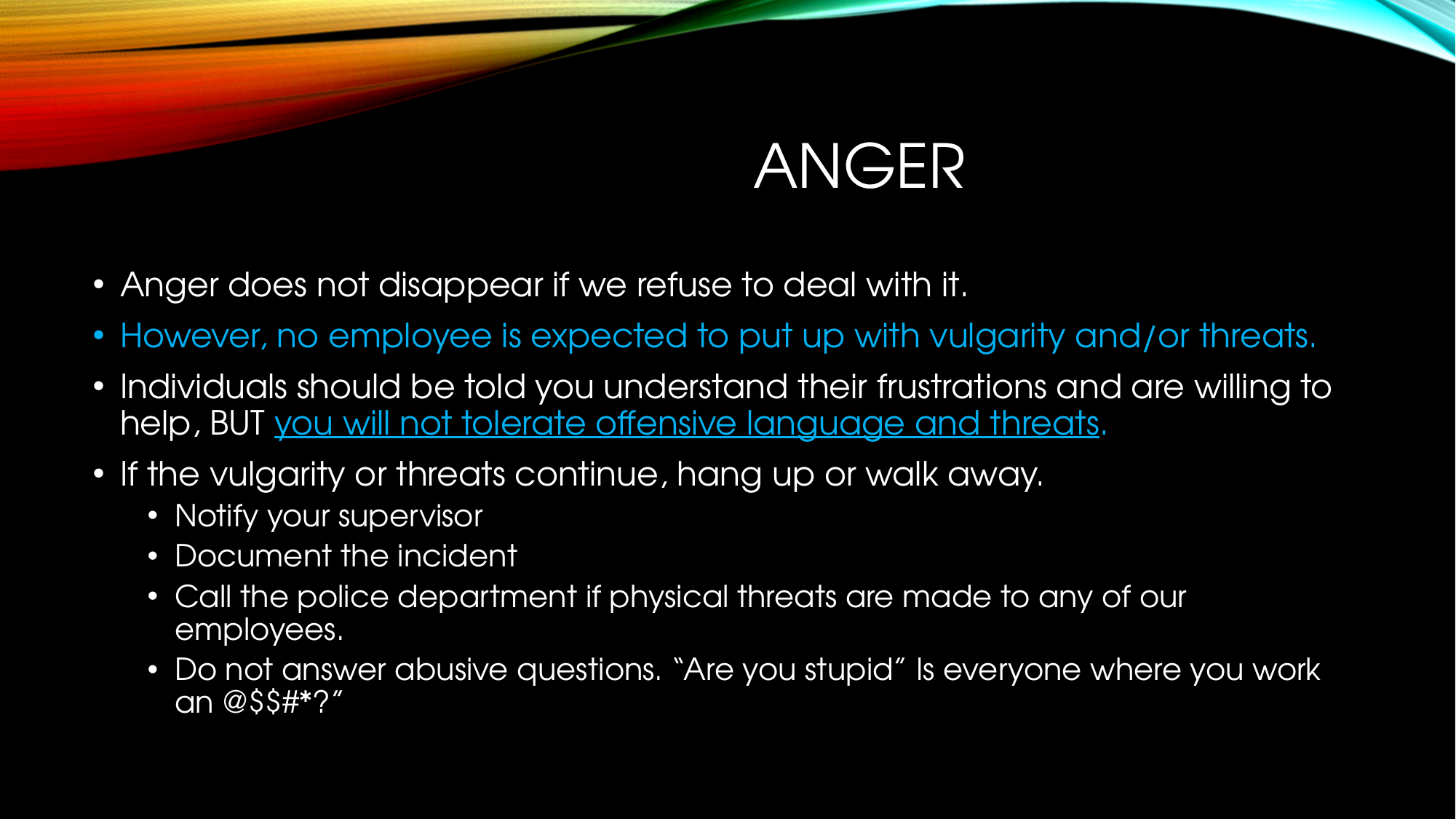

# aNGER
Anger does not disappear if we refuse to deal with it.
However, no employee is expected to put up with vulgarity and/or threats.
Individuals should be told you understand their frustrations and are willing to help, BUT you will not tolerate offensive language and threats.
If the vulgarity or threats continue, hang up or walk away.
Notify your supervisor
Document the incident
Call the police department if physical threats are made to any of our employees.
Do not answer abusive questions. “Are you stupid” Is everyone where you work an @$$#*?”